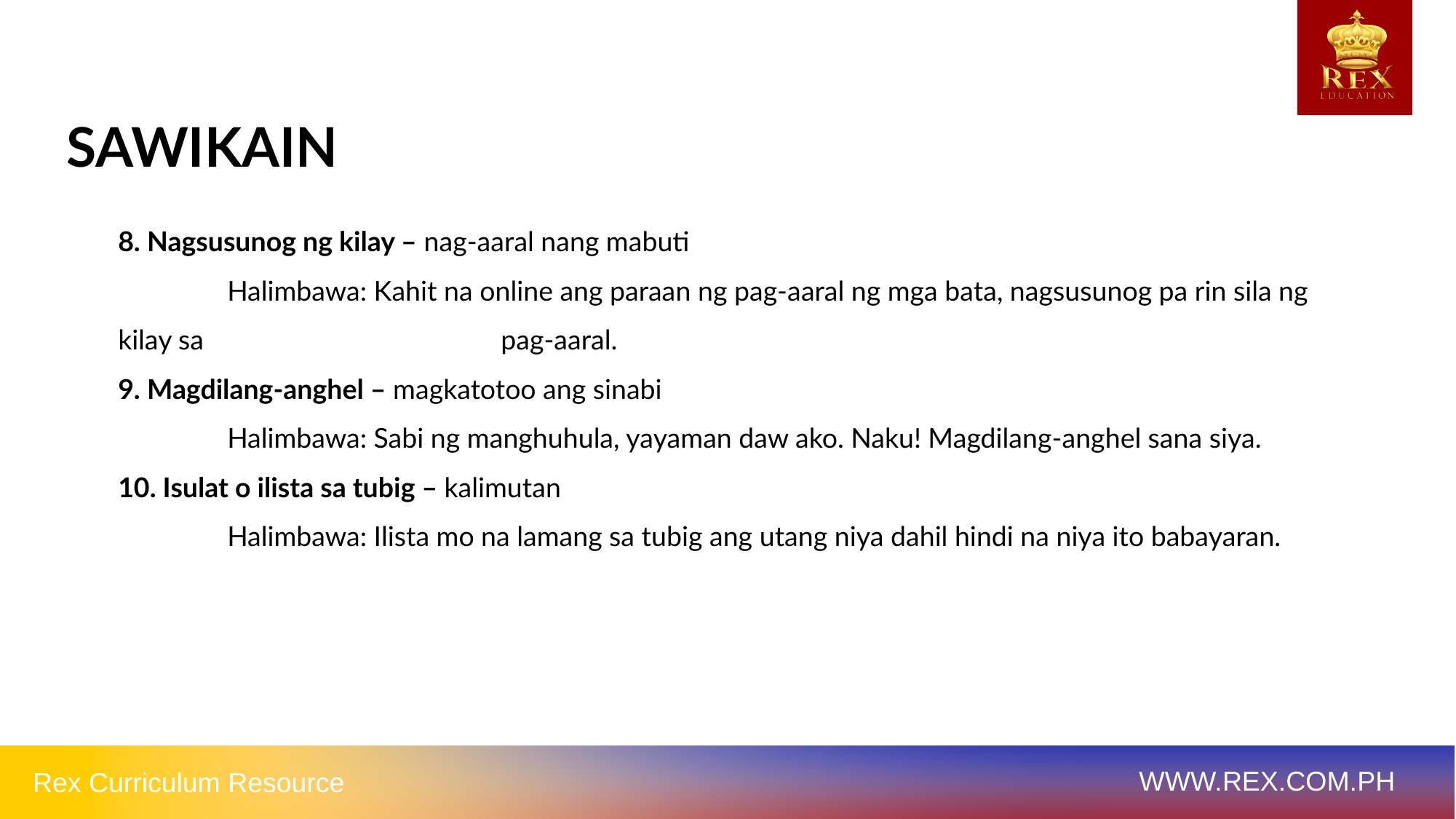

SAWIKAIN
8. Nagsusunog ng kilay – nag-aaral nang mabuti
	Halimbawa: Kahit na online ang paraan ng pag-aaral ng mga bata, nagsusunog pa rin sila ng kilay sa 			        pag-aaral.
9. Magdilang-anghel – magkatotoo ang sinabi
	Halimbawa: Sabi ng manghuhula, yayaman daw ako. Naku! Magdilang-anghel sana siya.
10. Isulat o ilista sa tubig – kalimutan
	Halimbawa: Ilista mo na lamang sa tubig ang utang niya dahil hindi na niya ito babayaran.